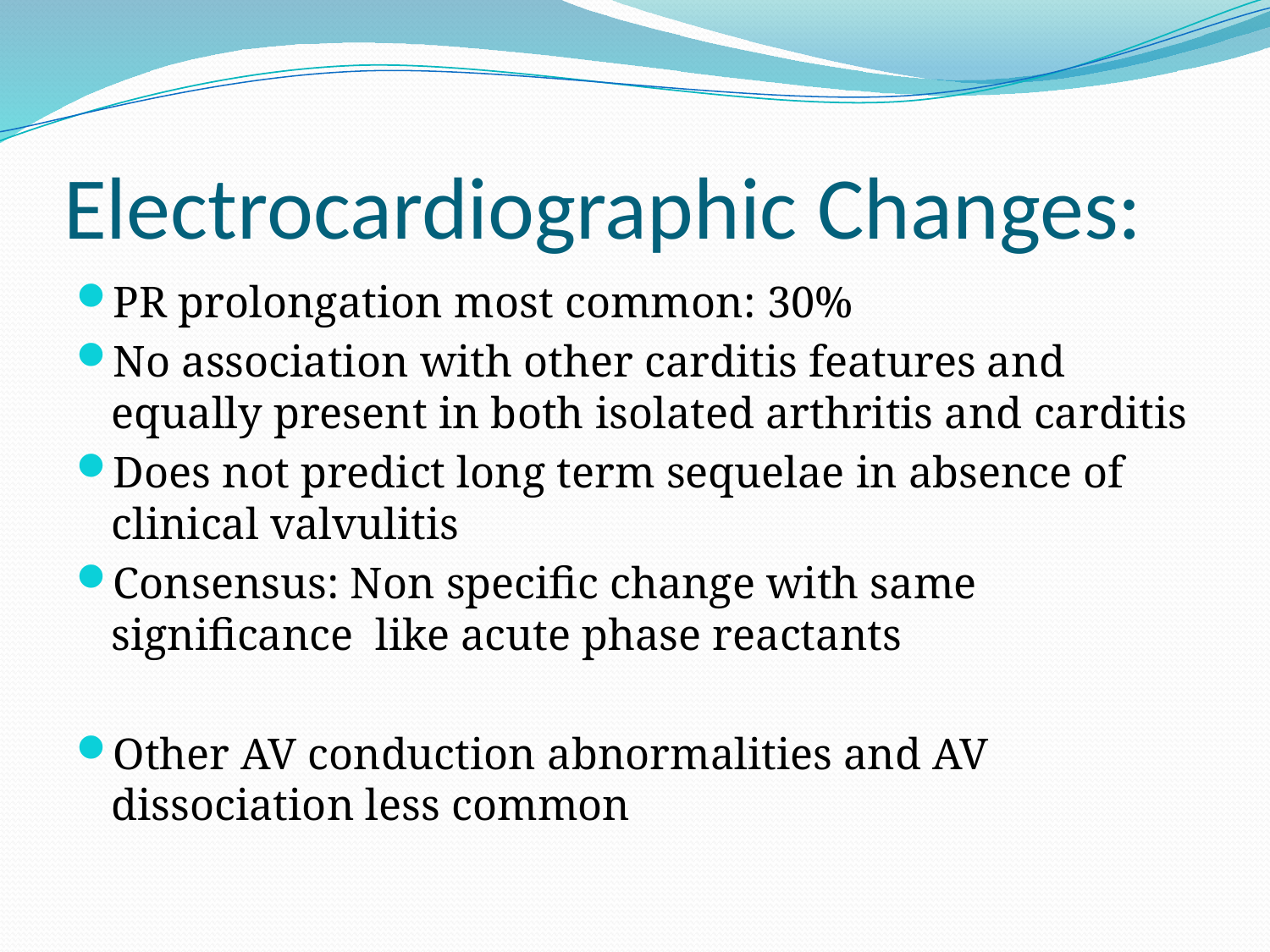

# Electrocardiographic Changes:
PR prolongation most common: 30%
No association with other carditis features and equally present in both isolated arthritis and carditis
Does not predict long term sequelae in absence of clinical valvulitis
Consensus: Non specific change with same significance  like acute phase reactants

Other AV conduction abnormalities and AV dissociation less common